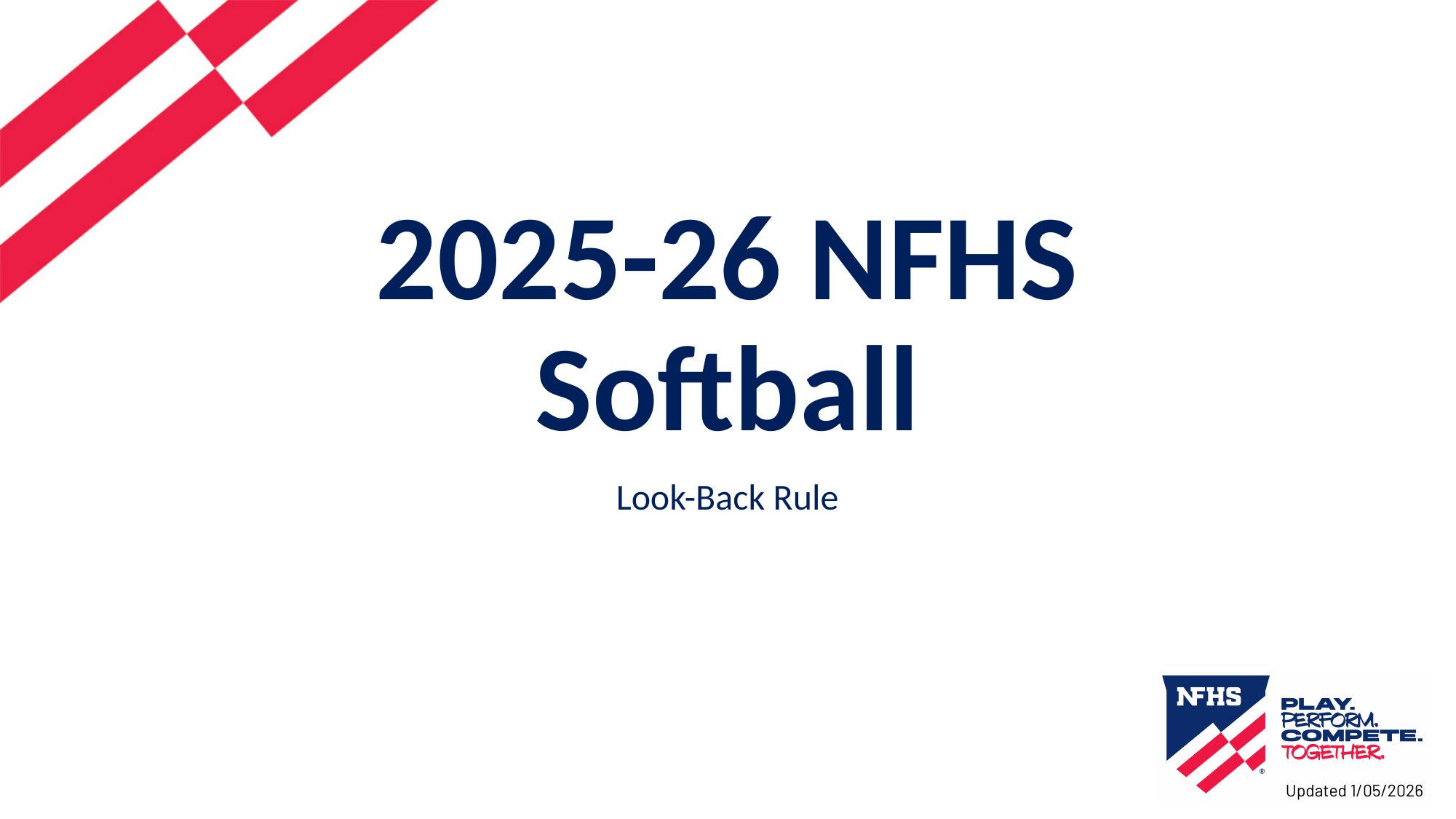

# 2025-26 NFHS Softball
Look-Back Rule
Updated 1/05/2026